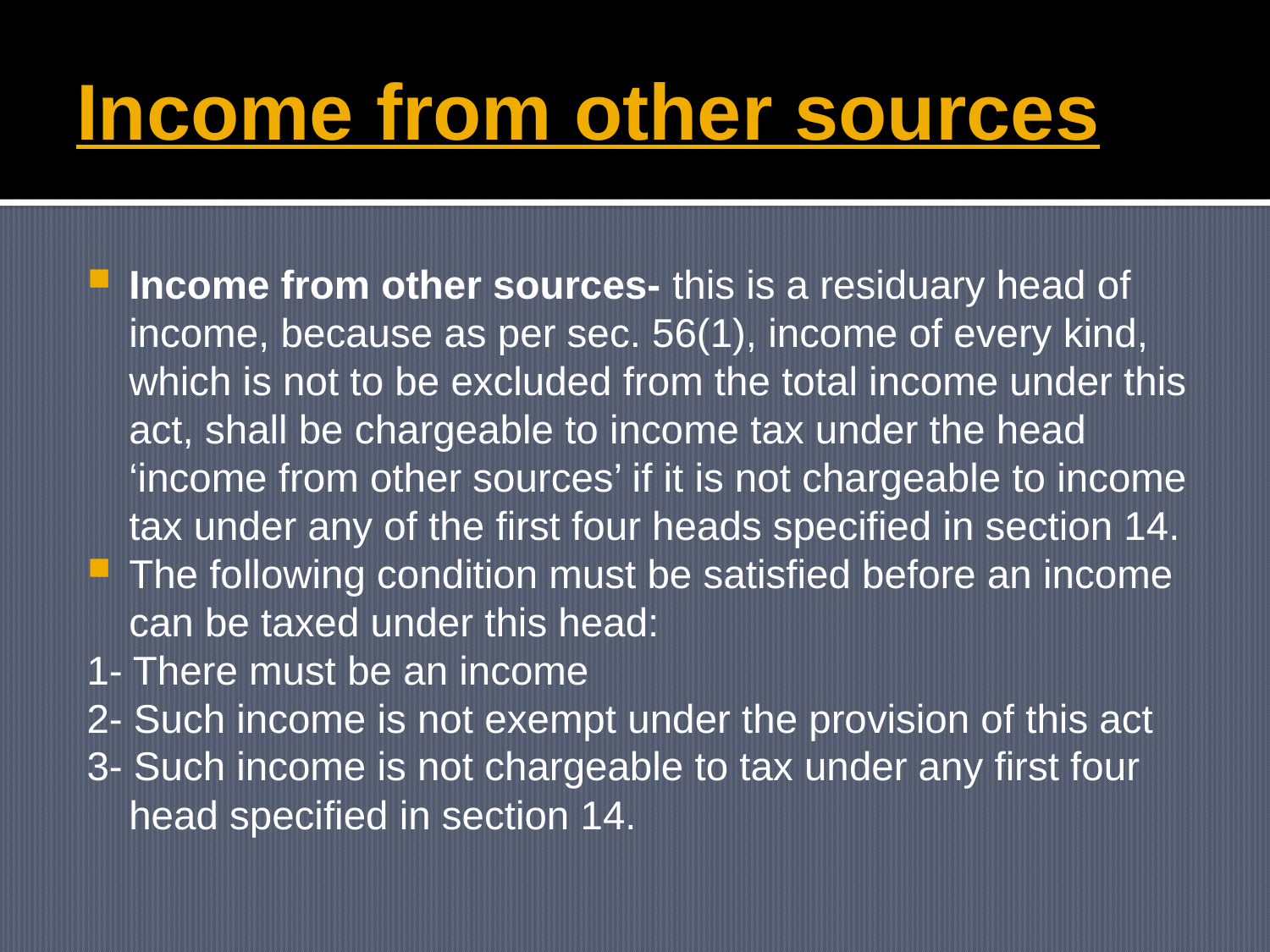

# Income from other sources
Income from other sources- this is a residuary head of income, because as per sec. 56(1), income of every kind, which is not to be excluded from the total income under this act, shall be chargeable to income tax under the head ‘income from other sources’ if it is not chargeable to income tax under any of the first four heads specified in section 14.
The following condition must be satisfied before an income can be taxed under this head:
1- There must be an income
2- Such income is not exempt under the provision of this act
3- Such income is not chargeable to tax under any first four head specified in section 14.